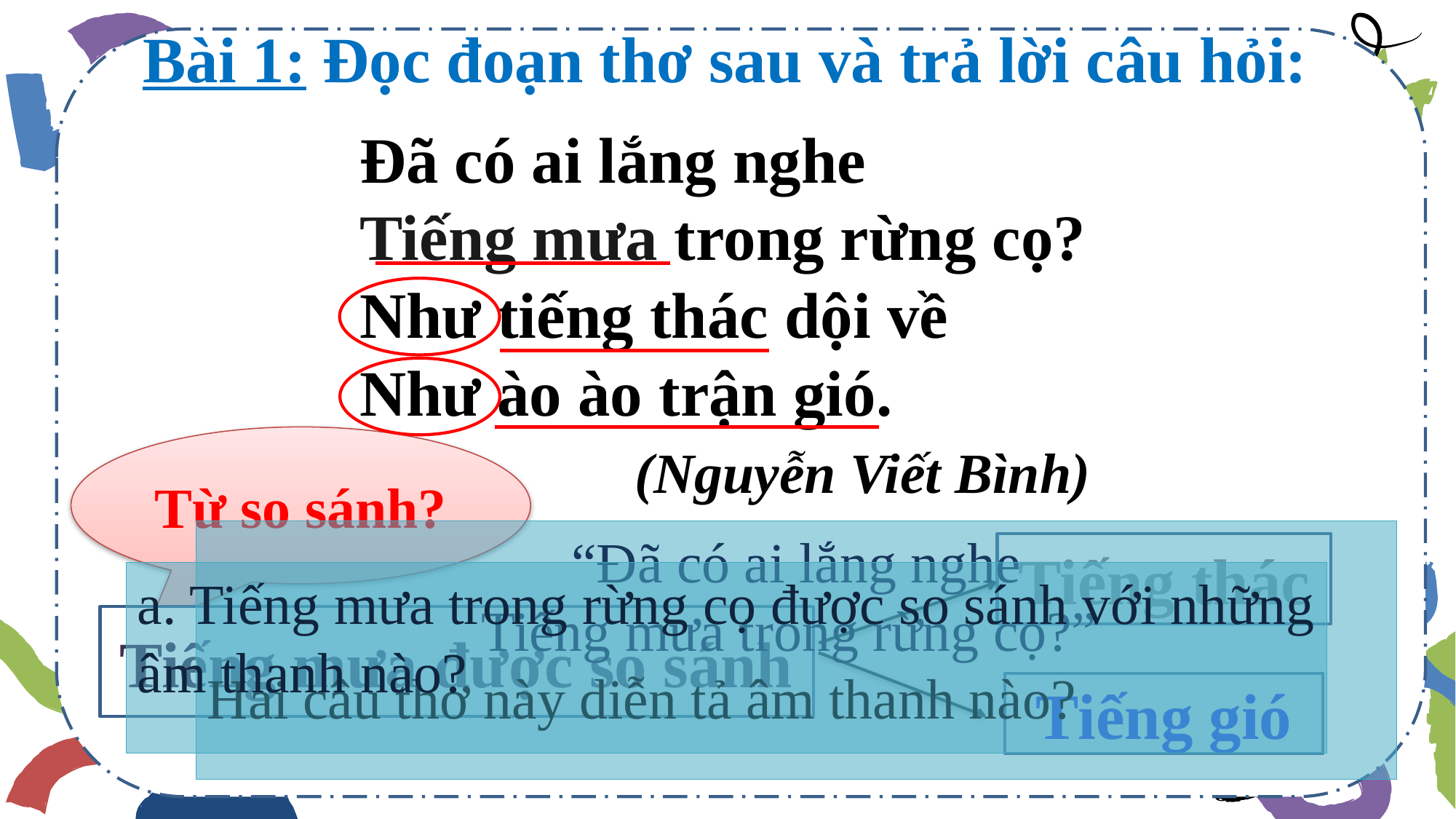

Bài 1: Đọc đoạn thơ sau và trả lời câu hỏi:

Đã có ai lắng nghe
Tiếng mưa trong rừng cọ?
Như tiếng thác dội về
Như ào ào trận gió.
                 (Nguyễn Viết Bình)

Từ so sánh?
“Đã có ai lắng nghe
Tiếng mưa trong rừng cọ?”
Hai câu thơ này diễn tả âm thanh nào?

Tiếng thác
a. Tiếng mưa trong rừng cọ được so sánh với những âm thanh nào?

Tiếng mưa được so sánh
Tiếng gió